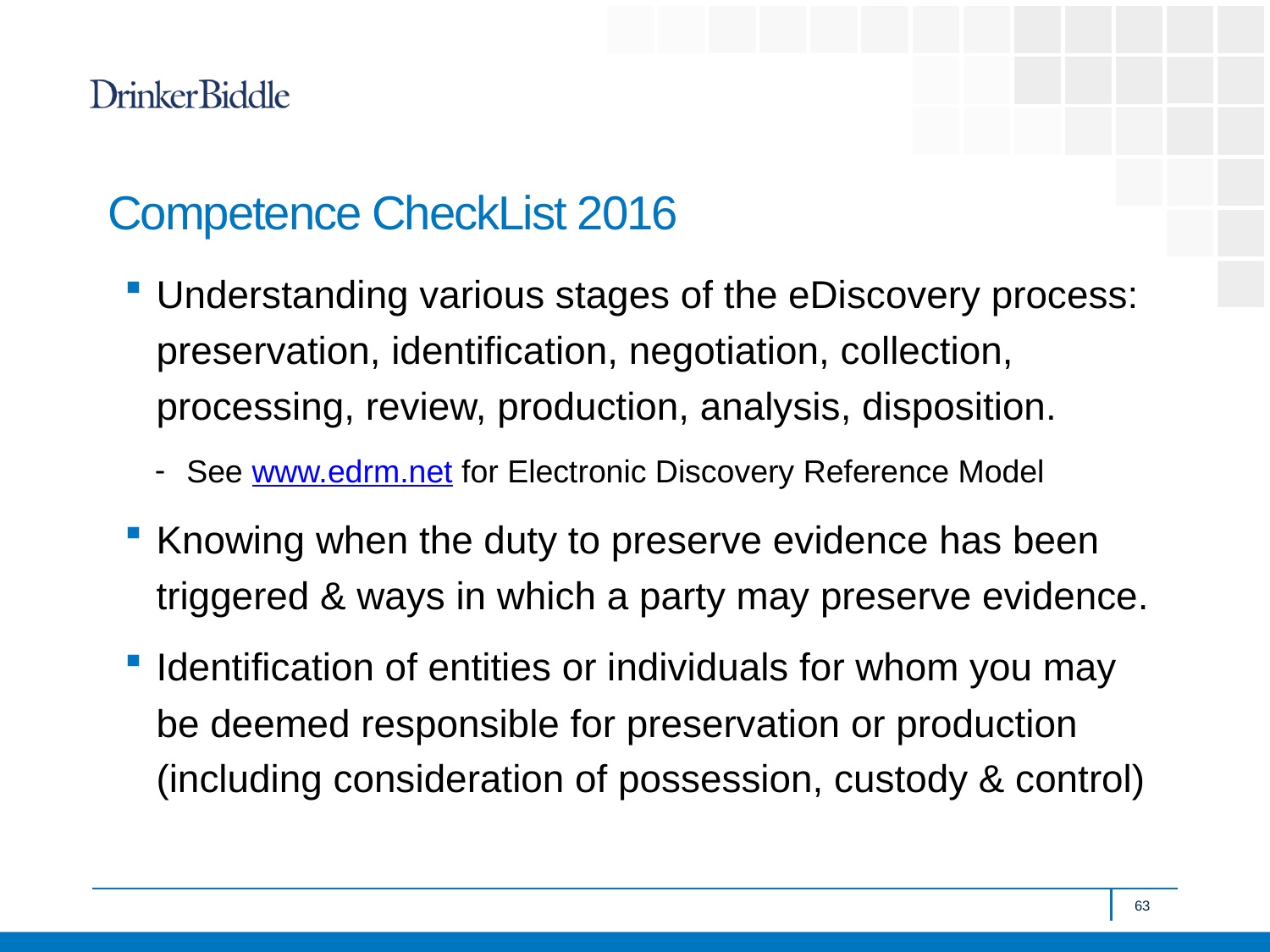

# Competence CheckList 2016
Understanding various stages of the eDiscovery process: preservation, identification, negotiation, collection, processing, review, production, analysis, disposition.
See www.edrm.net for Electronic Discovery Reference Model
Knowing when the duty to preserve evidence has been triggered & ways in which a party may preserve evidence.
Identification of entities or individuals for whom you may be deemed responsible for preservation or production (including consideration of possession, custody & control)

63